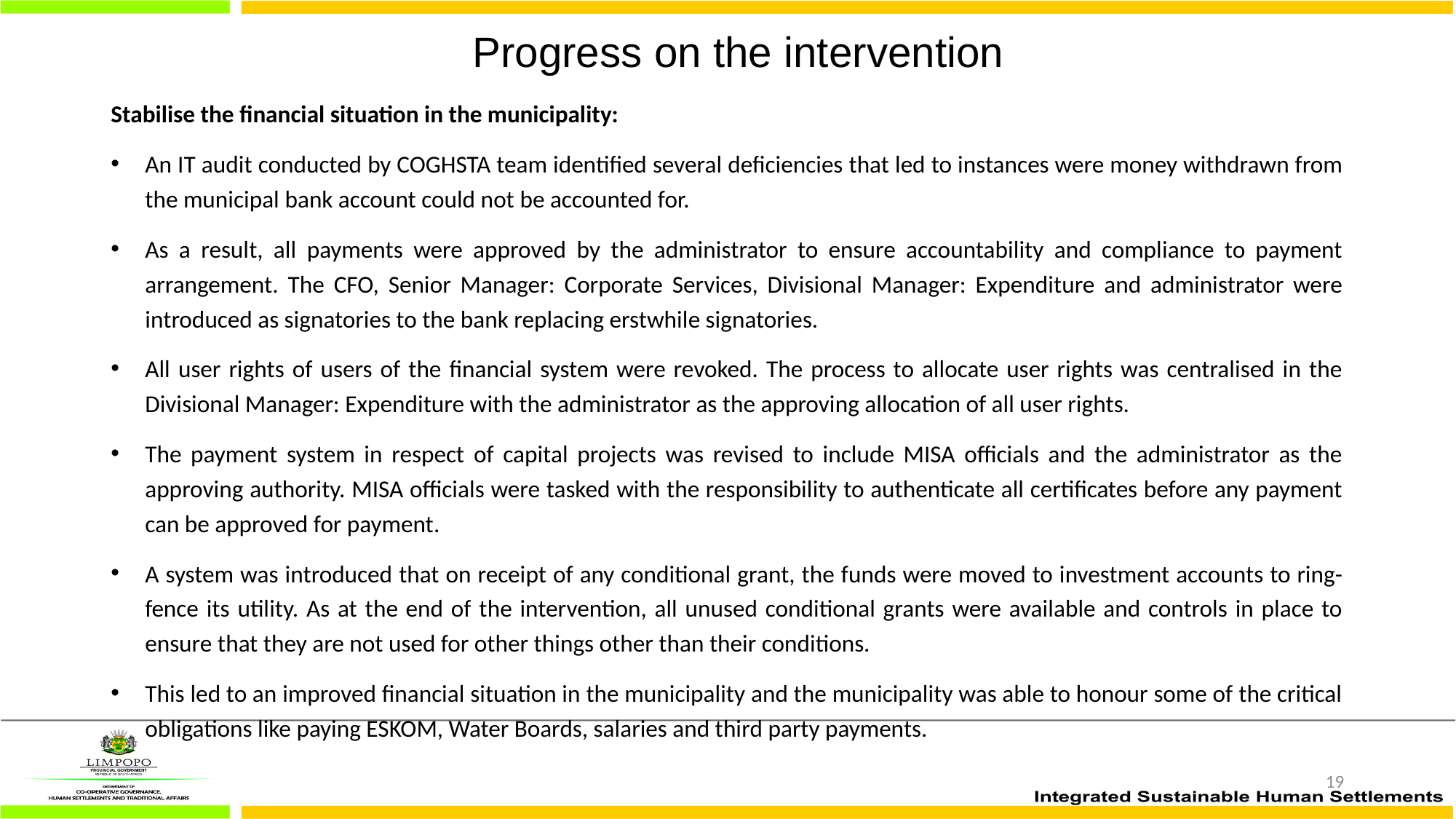

# Progress on the intervention

Stabilise the financial situation in the municipality:
An IT audit conducted by COGHSTA team identified several deficiencies that led to instances were money withdrawn from the municipal bank account could not be accounted for.
As a result, all payments were approved by the administrator to ensure accountability and compliance to payment arrangement. The CFO, Senior Manager: Corporate Services, Divisional Manager: Expenditure and administrator were introduced as signatories to the bank replacing erstwhile signatories.
All user rights of users of the financial system were revoked. The process to allocate user rights was centralised in the Divisional Manager: Expenditure with the administrator as the approving allocation of all user rights.
The payment system in respect of capital projects was revised to include MISA officials and the administrator as the approving authority. MISA officials were tasked with the responsibility to authenticate all certificates before any payment can be approved for payment.
A system was introduced that on receipt of any conditional grant, the funds were moved to investment accounts to ring-fence its utility. As at the end of the intervention, all unused conditional grants were available and controls in place to ensure that they are not used for other things other than their conditions.
This led to an improved financial situation in the municipality and the municipality was able to honour some of the critical obligations like paying ESKOM, Water Boards, salaries and third party payments.

19